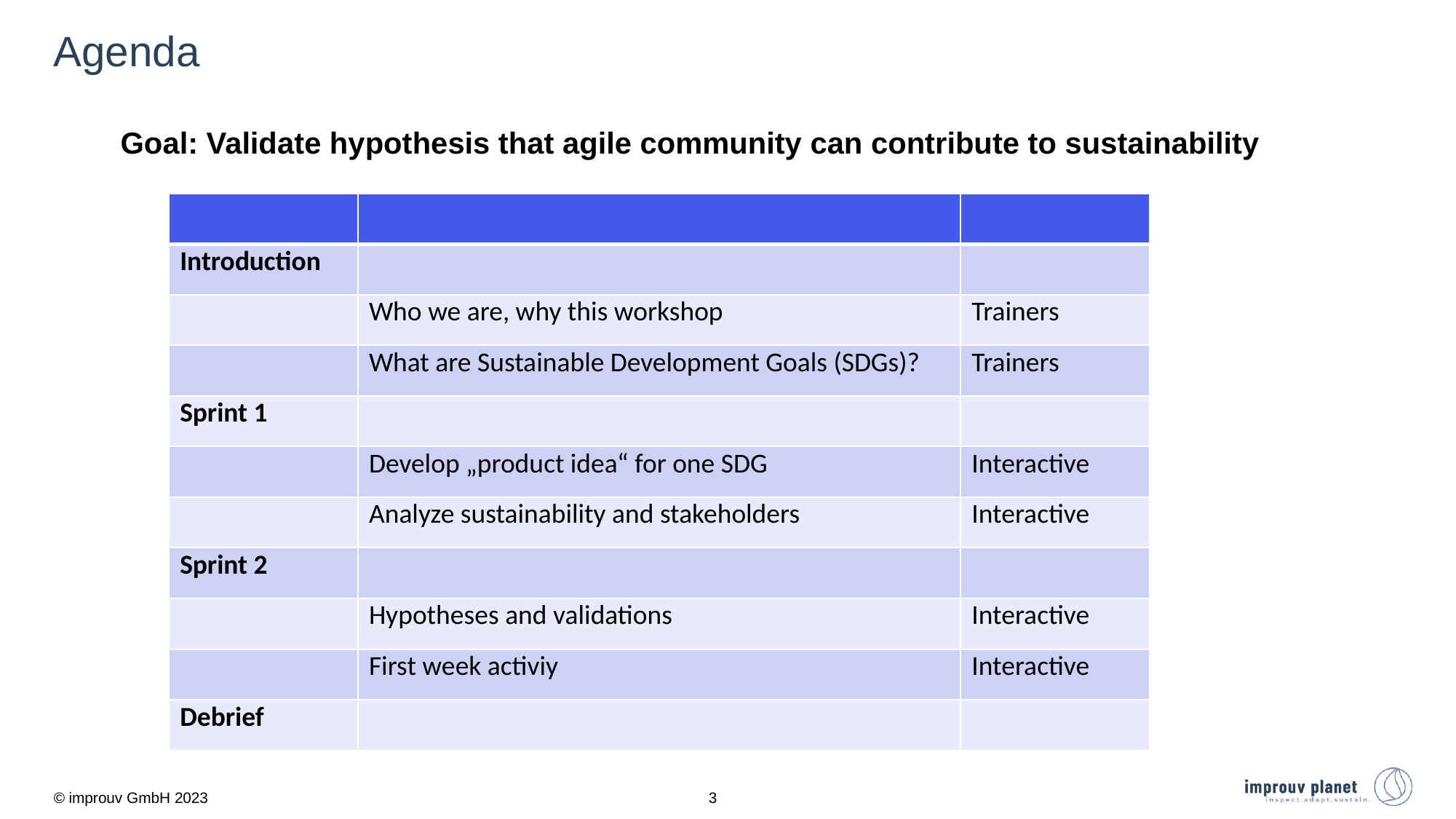

# Agenda
Goal: Validate hypothesis that agile community can contribute to sustainability
|  |  |  |
| --- | --- | --- |
| Introduction |  |  |
|  | Who we are, why this workshop | Trainers |
|  | What are Sustainable Development Goals (SDGs)? | Trainers |
| Sprint 1 |  |  |
|  | Develop „product idea“ for one SDG | Interactive |
|  | Analyze sustainability and stakeholders | Interactive |
| Sprint 2 |  |  |
|  | Hypotheses and validations | Interactive |
|  | First week activiy | Interactive |
| Debrief |  |  |
© improuv GmbH 2023
3